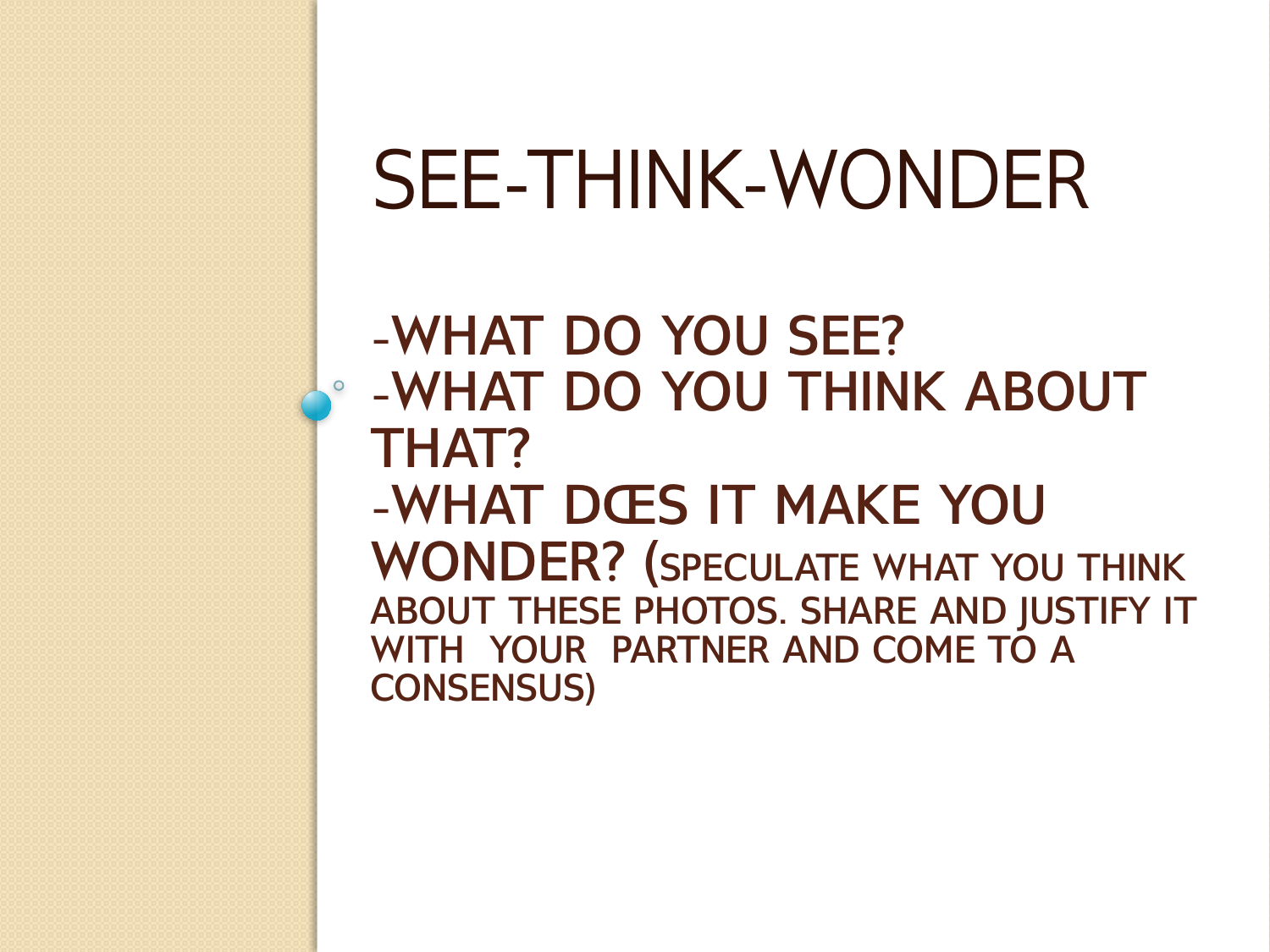

SEE-THINK-WONDER
# -What do you see? -what do you think about that? -What does it make you wonder? (speculate what you think about these photos. share and justify it with  your  partner and come to a consensus)